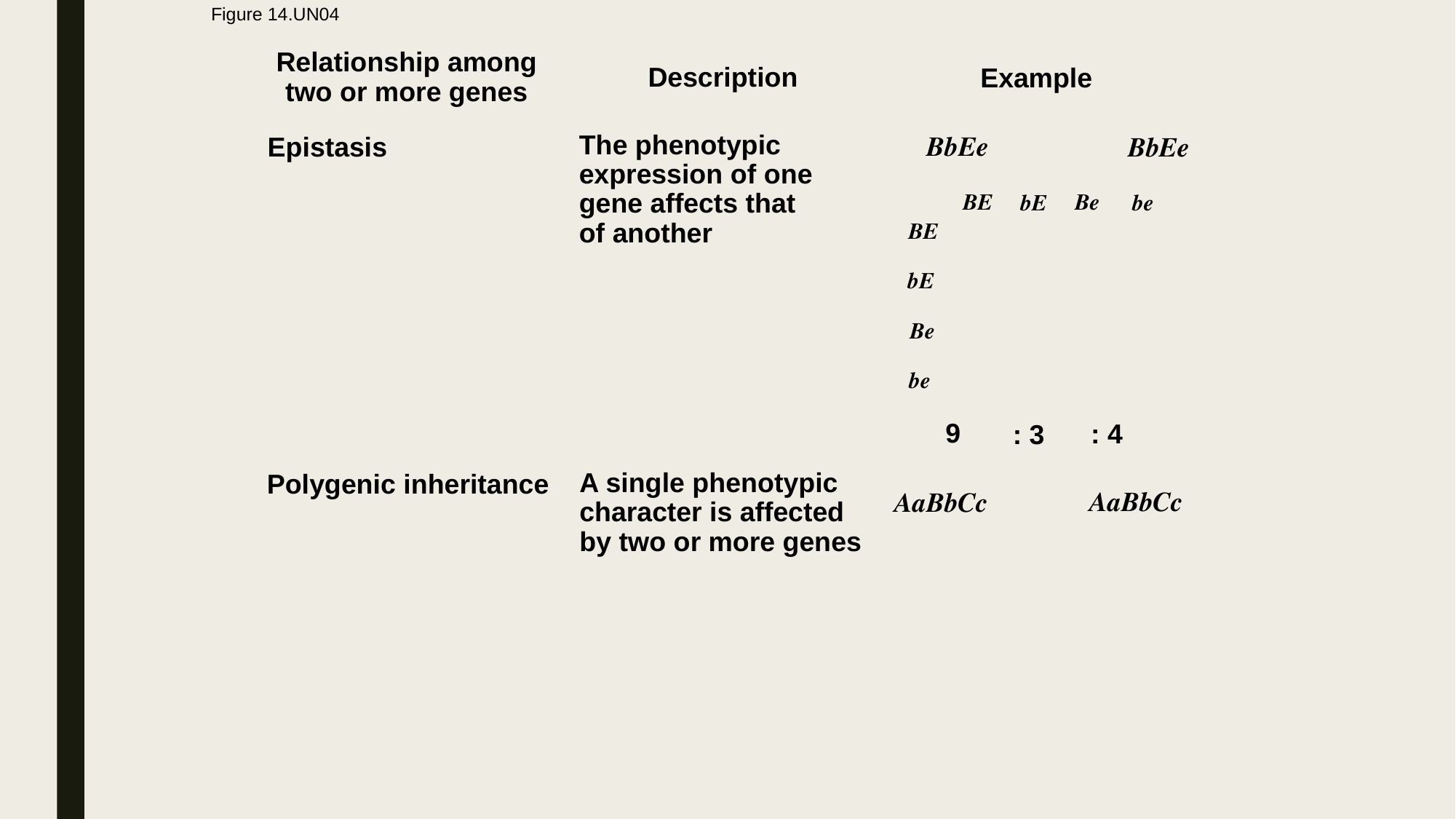

# Figure 14.UN04
Relationship among
two or more genes
Description
Example
The phenotypic
expression of one
gene affects that
of another
BbEe
Epistasis
BbEe
BE
Be
bE
be
BE
bE
Be
be
9
: 4
: 3
A single phenotypic
character is affected
by two or more genes
Polygenic inheritance
AaBbCc
AaBbCc